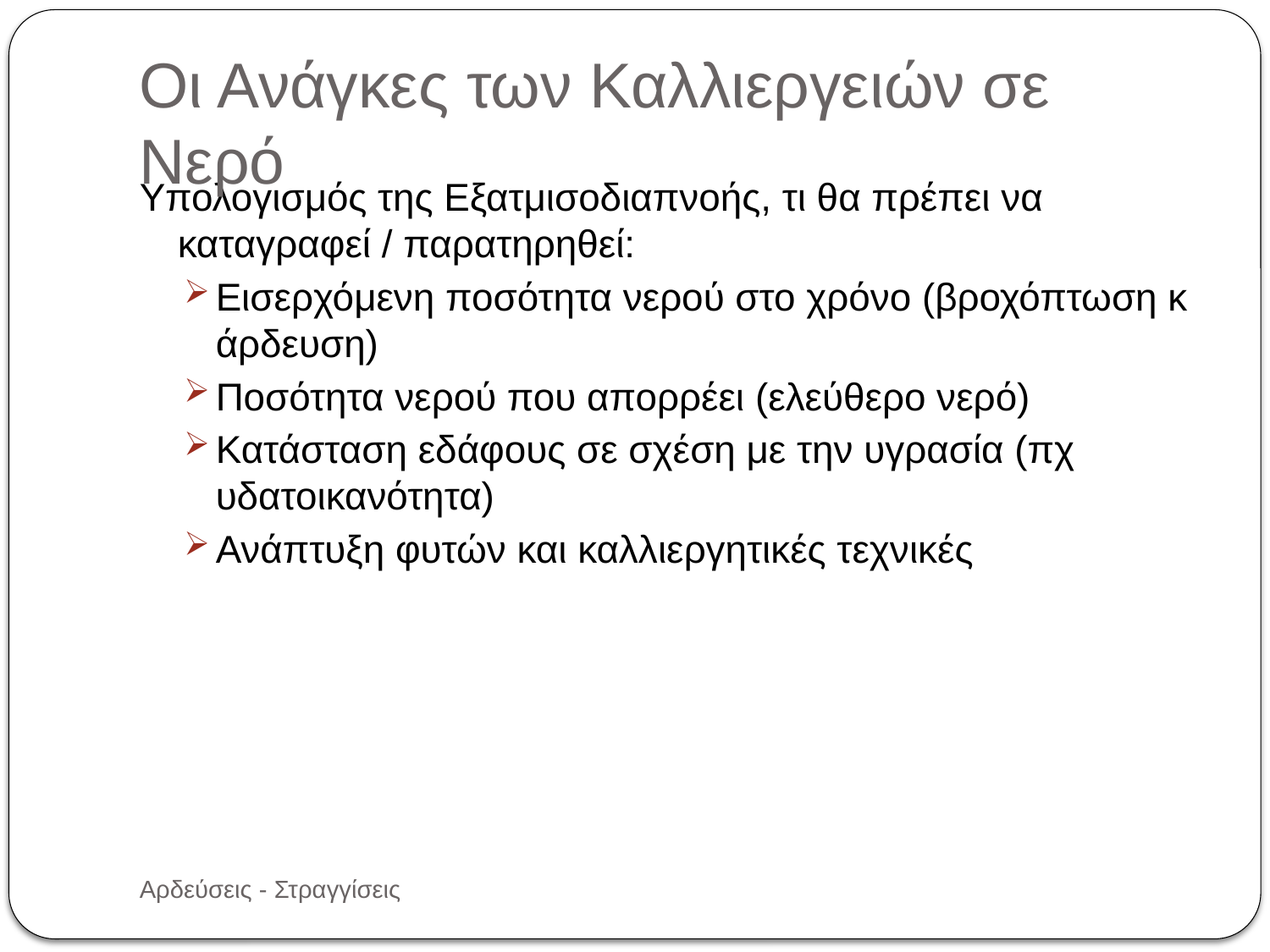

Οι Ανάγκες των Καλλιεργειών σε Νερό
Υπολογισμός της Εξατμισοδιαπνοής, τι θα πρέπει να καταγραφεί / παρατηρηθεί:
Εισερχόμενη ποσότητα νερού στο χρόνο (βροχόπτωση κ άρδευση)
Ποσότητα νερού που απορρέει (ελεύθερο νερό)
Κατάσταση εδάφους σε σχέση με την υγρασία (πχ υδατοικανότητα)
Ανάπτυξη φυτών και καλλιεργητικές τεχνικές

Αρδεύσεις - Στραγγίσεις